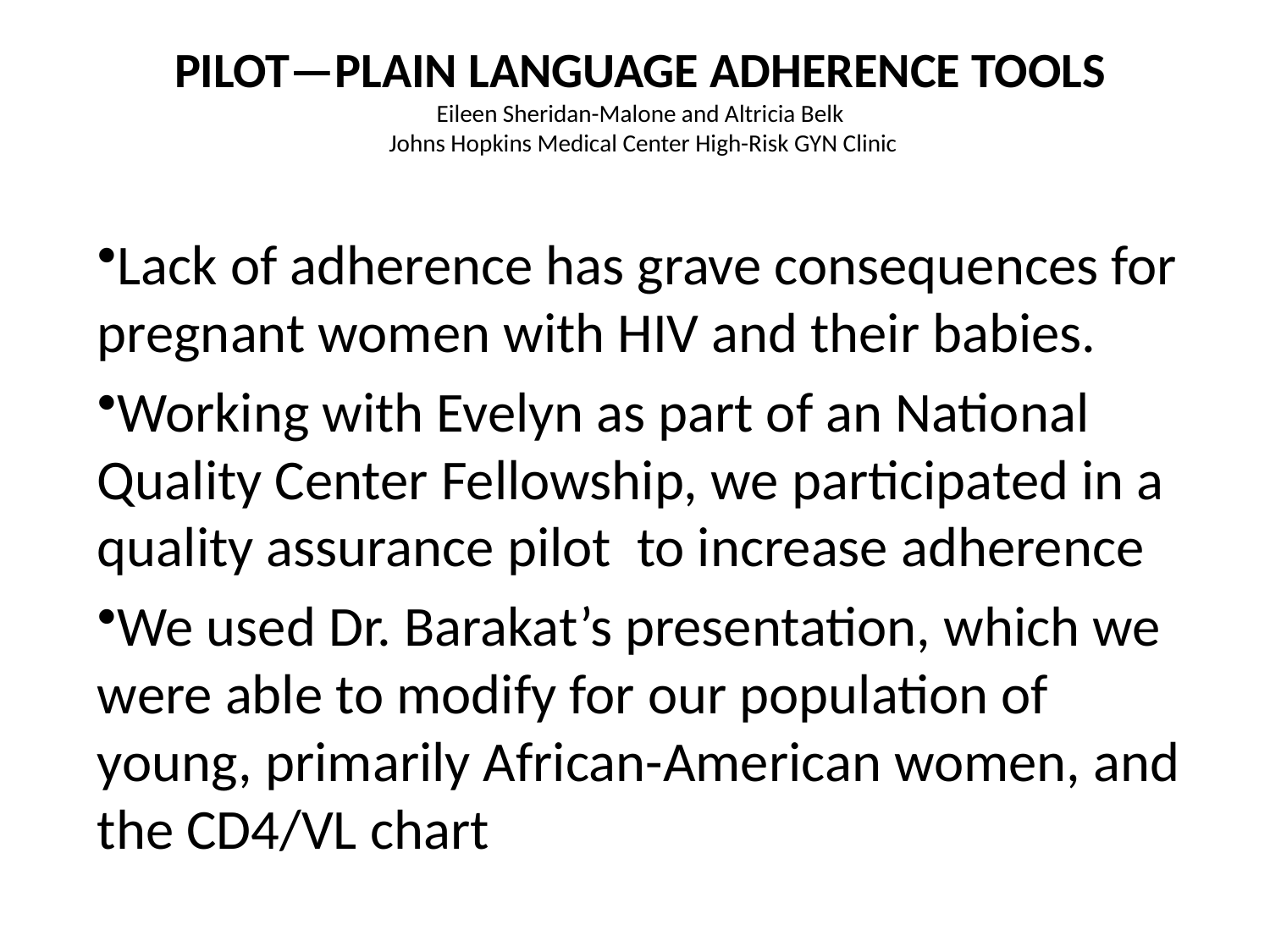

# Pilot—Plain language adherence tools Eileen Sheridan-Malone and Altricia Belk Johns Hopkins Medical Center High-Risk GYN Clinic
Lack of adherence has grave consequences for pregnant women with HIV and their babies.
Working with Evelyn as part of an National Quality Center Fellowship, we participated in a quality assurance pilot  to increase adherence
We used Dr. Barakat’s presentation, which we were able to modify for our population of young, primarily African-American women, and the CD4/VL chart